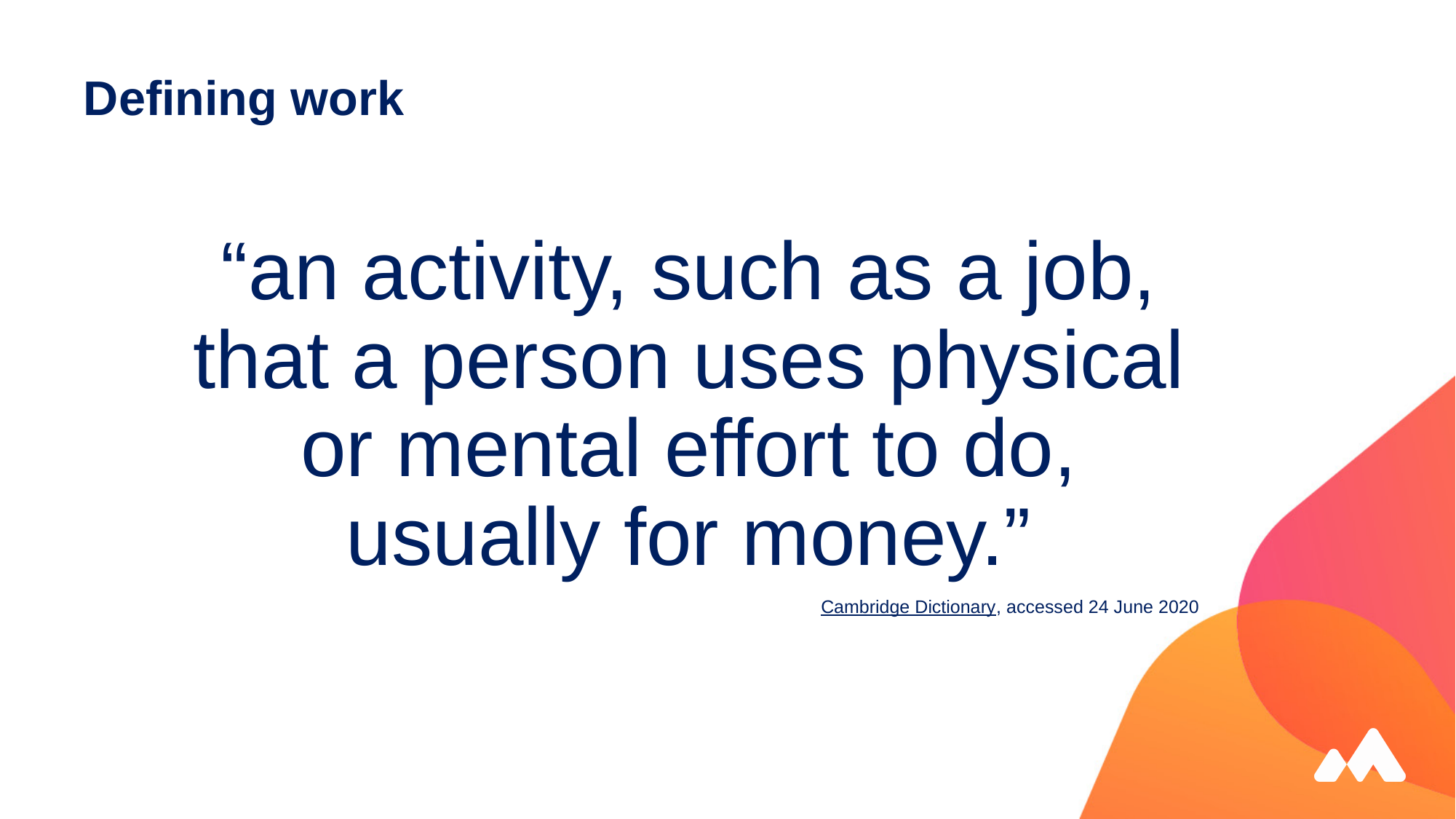

# Defining work
“an activity, such as a job, that a person uses physical or mental effort to do, usually for money.”
Cambridge Dictionary, accessed 24 June 2020